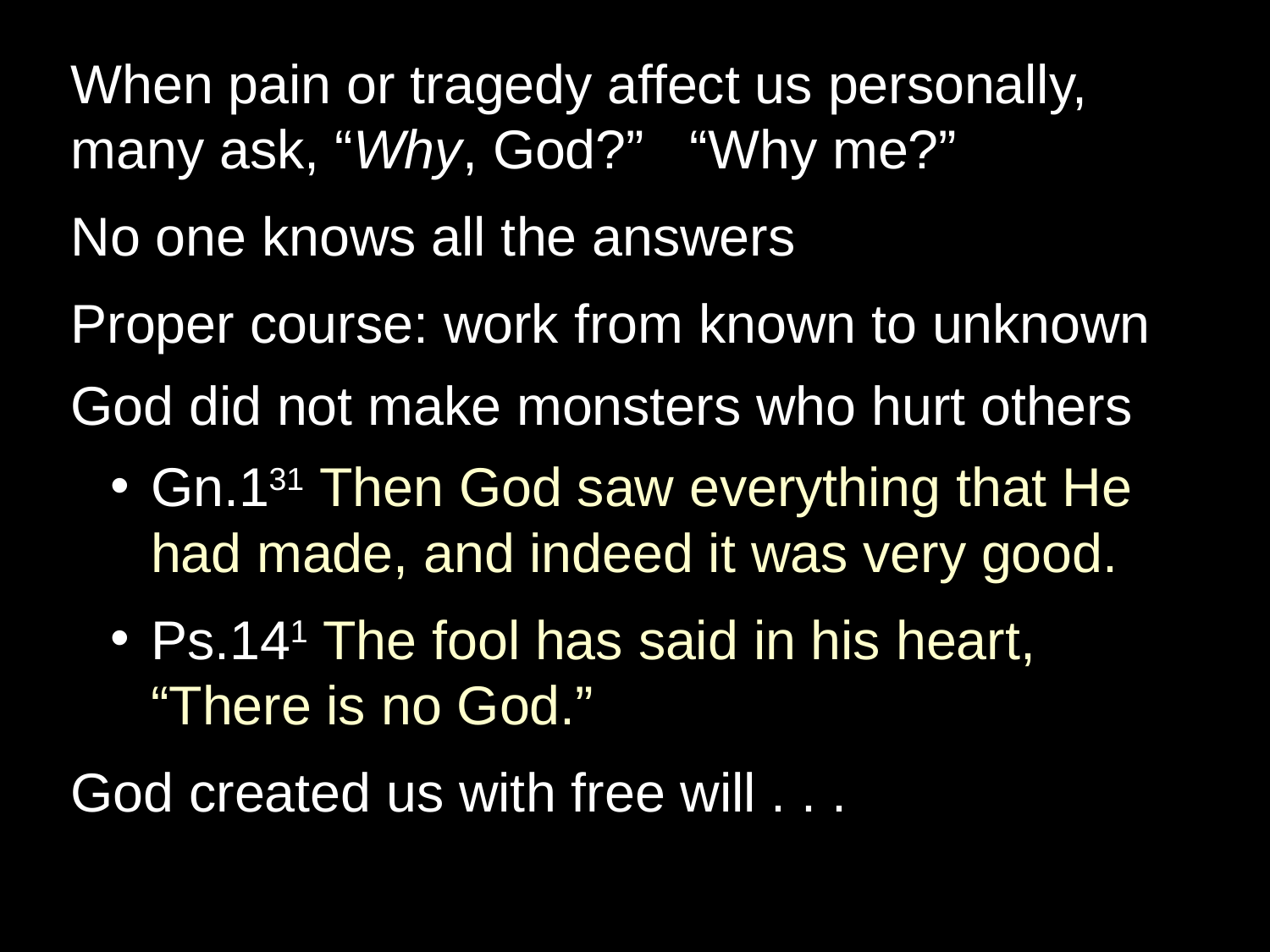

When pain or tragedy affect us personally, many ask, “Why, God?”   “Why me?”
No one knows all the answers
Proper course: work from known to unknown
God did not make monsters who hurt others
Gn.131 Then God saw everything that He had made, and indeed it was very good.
Ps.141 The fool has said in his heart, “There is no God.”
God created us with free will . . .